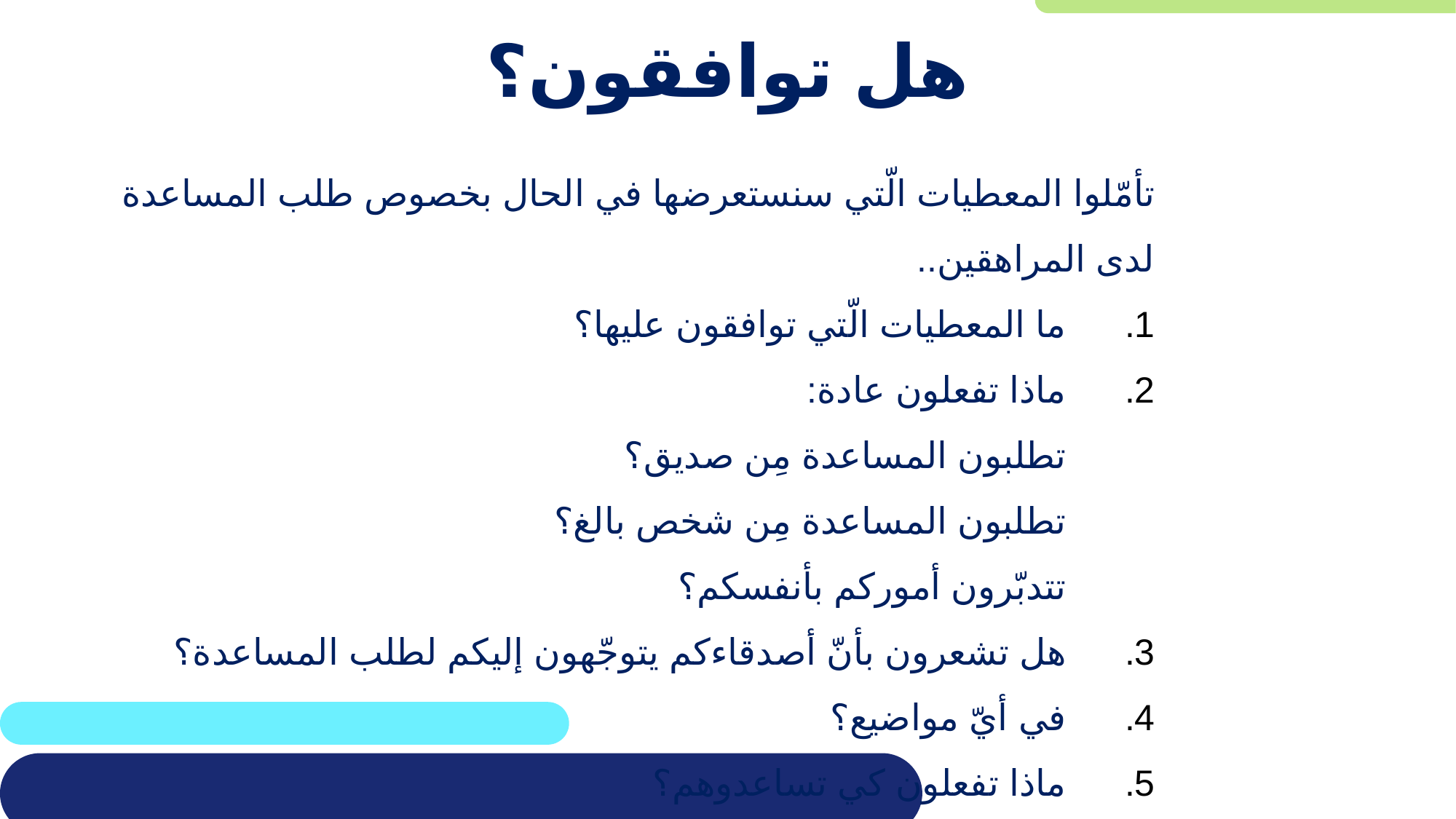

# هل توافقون؟
تأمّلوا المعطيات الّتي سنستعرضها في الحال بخصوص طلب المساعدة لدى المراهقين..
ما المعطيات الّتي توافقون عليها؟
ماذا تفعلون عادة:
تطلبون المساعدة مِن صديق؟
تطلبون المساعدة مِن شخص بالغ؟
تتدبّرون أموركم بأنفسكم؟
هل تشعرون بأنّ أصدقاءكم يتوجّهون إليكم لطلب المساعدة؟
في أيّ مواضيع؟
ماذا تفعلون كي تساعدوهم؟